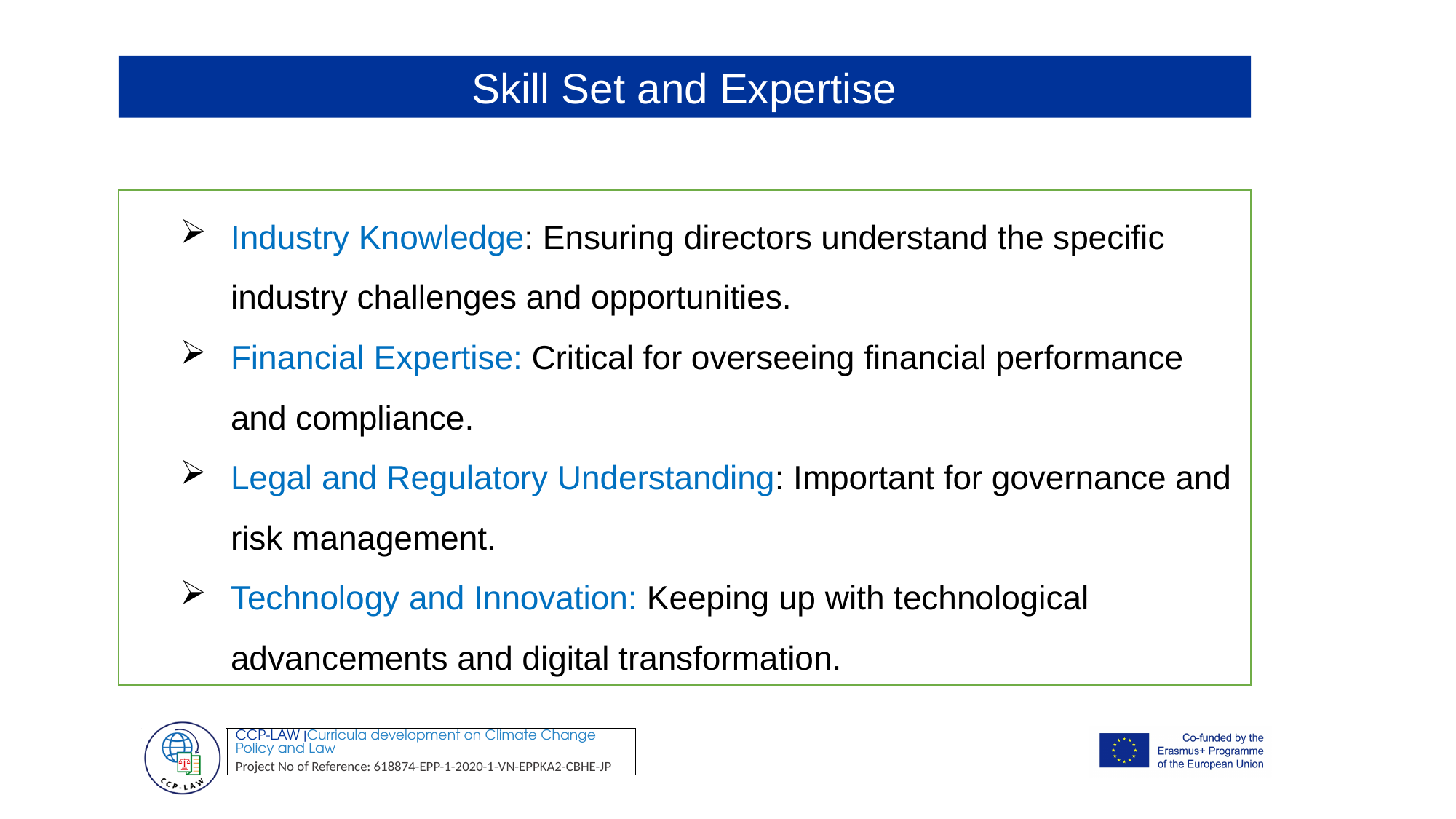

Skill Set and Expertise
Industry Knowledge: Ensuring directors understand the specific industry challenges and opportunities.
Financial Expertise: Critical for overseeing financial performance and compliance.
Legal and Regulatory Understanding: Important for governance and risk management.
Technology and Innovation: Keeping up with technological advancements and digital transformation.